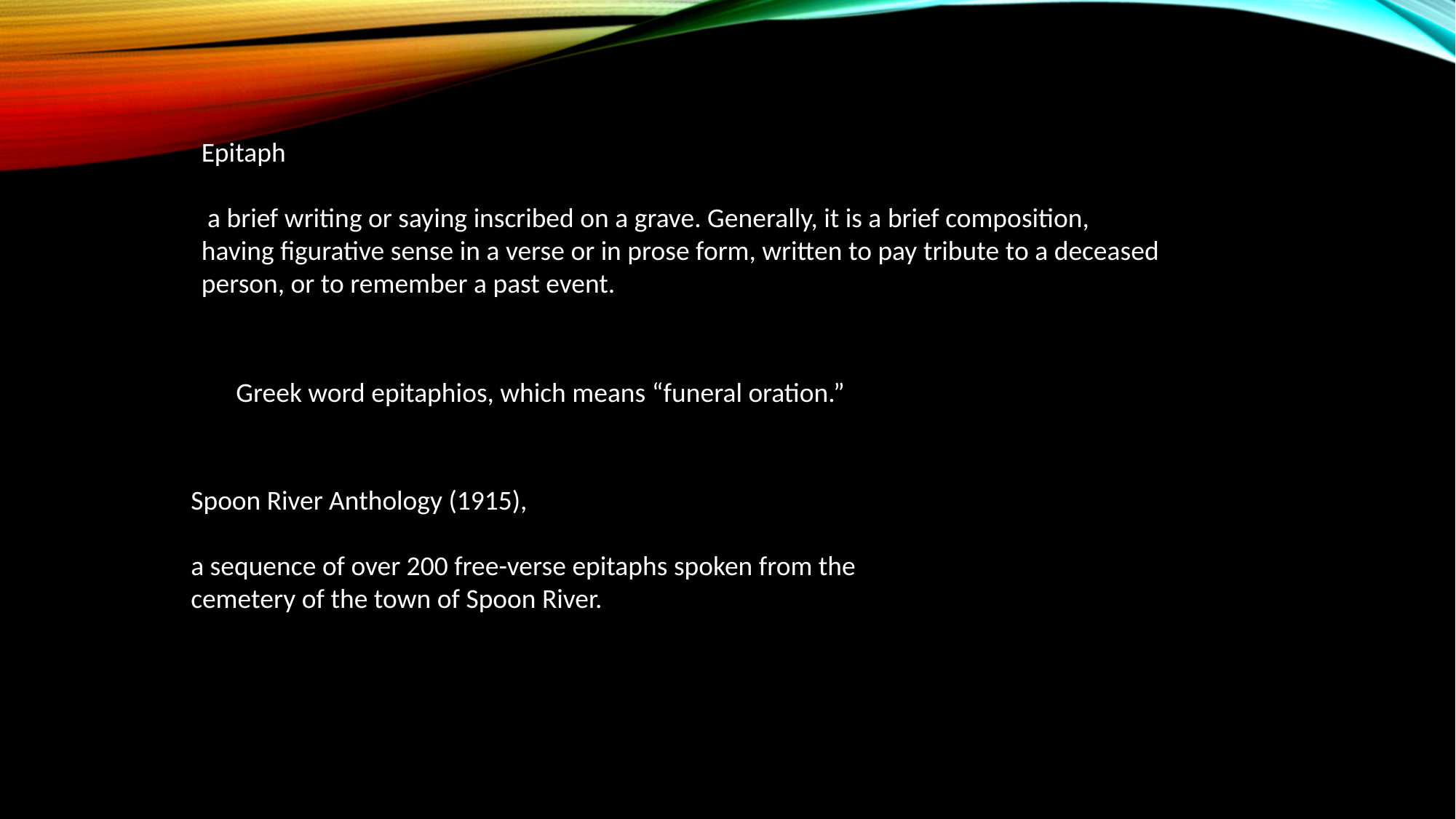

Epitaph

 a brief writing or saying inscribed on a grave. Generally, it is a brief composition, having figurative sense in a verse or in prose form, written to pay tribute to a deceased person, or to remember a past event.
Greek word epitaphios, which means “funeral oration.”
Spoon River Anthology (1915),

a sequence of over 200 free-verse epitaphs spoken from the cemetery of the town of Spoon River.